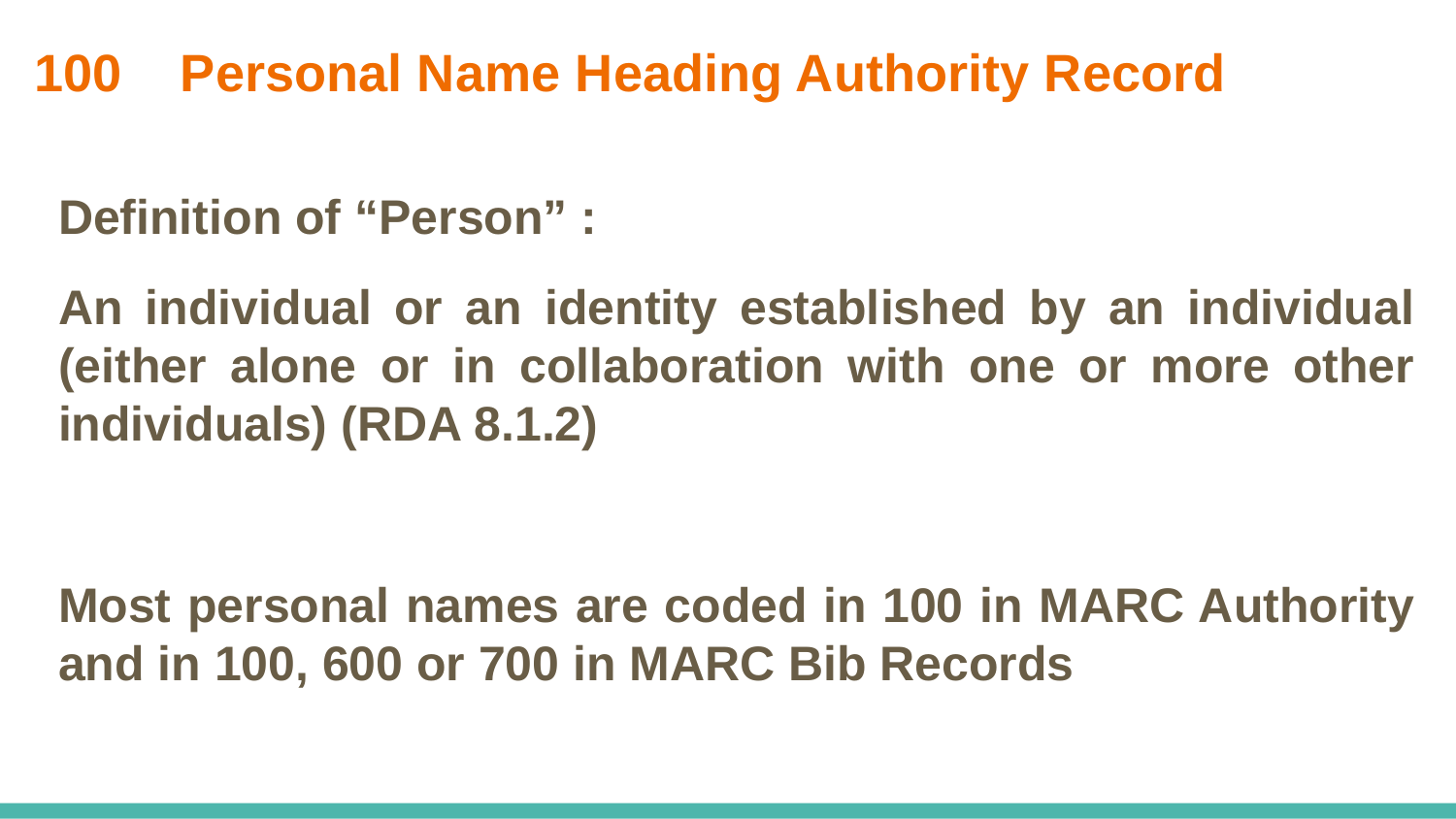

# 100    Personal Name Heading Authority Record
Definition of “Person” :
An individual or an identity established by an individual (either alone or in collaboration with one or more other individuals) (RDA 8.1.2)

Most personal names are coded in 100 in MARC Authority and in 100, 600 or 700 in MARC Bib Records